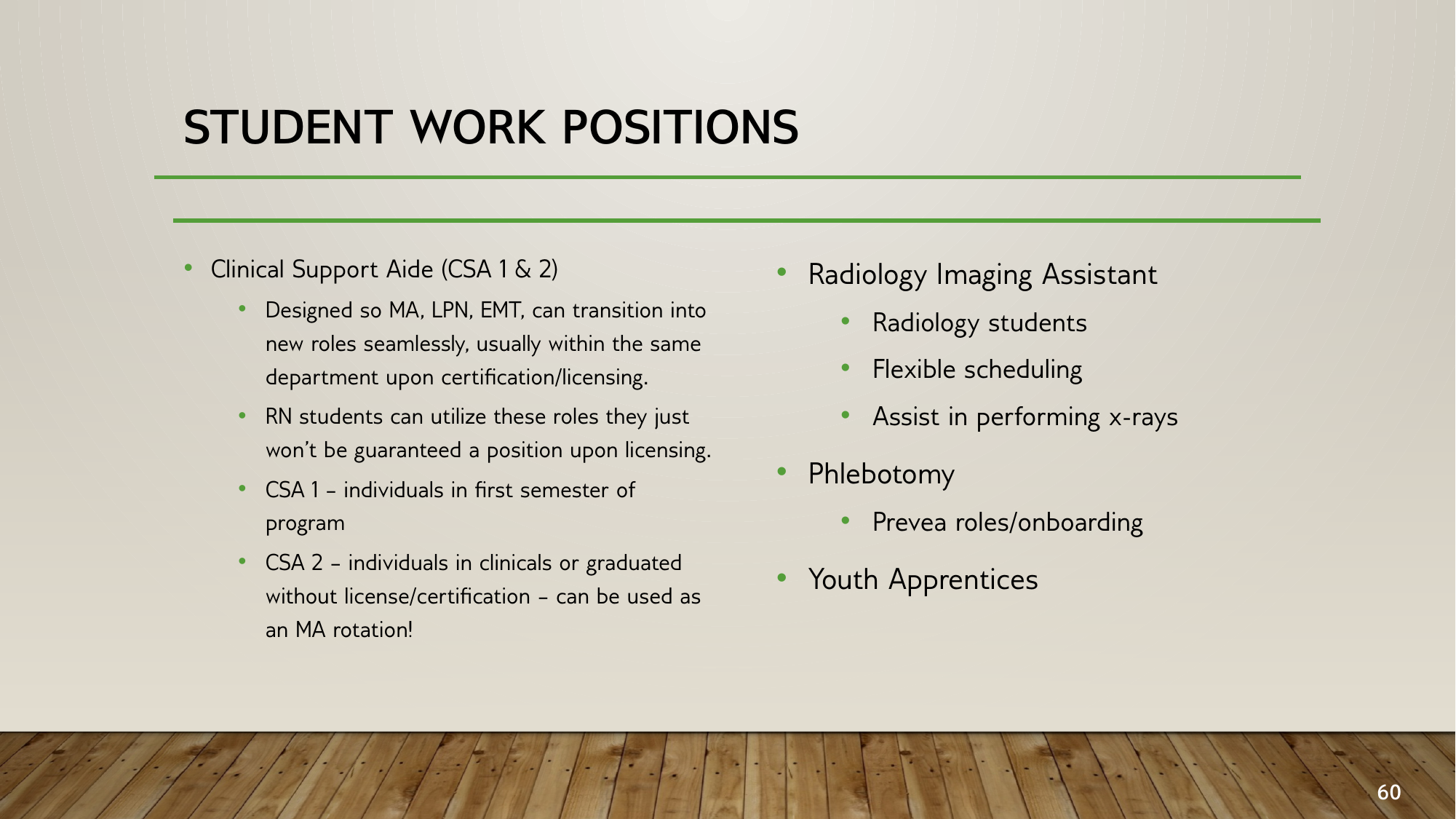

# Student Work Positions
Clinical Support Aide (CSA 1 & 2)
Designed so MA, LPN, EMT, can transition into new roles seamlessly, usually within the same department upon certification/licensing.
RN students can utilize these roles they just won’t be guaranteed a position upon licensing.
CSA 1 – individuals in first semester of program
CSA 2 – individuals in clinicals or graduated without license/certification – can be used as an MA rotation!

Radiology Imaging Assistant
Radiology students
Flexible scheduling
Assist in performing x-rays
Phlebotomy
Prevea roles/onboarding
Youth Apprentices

60